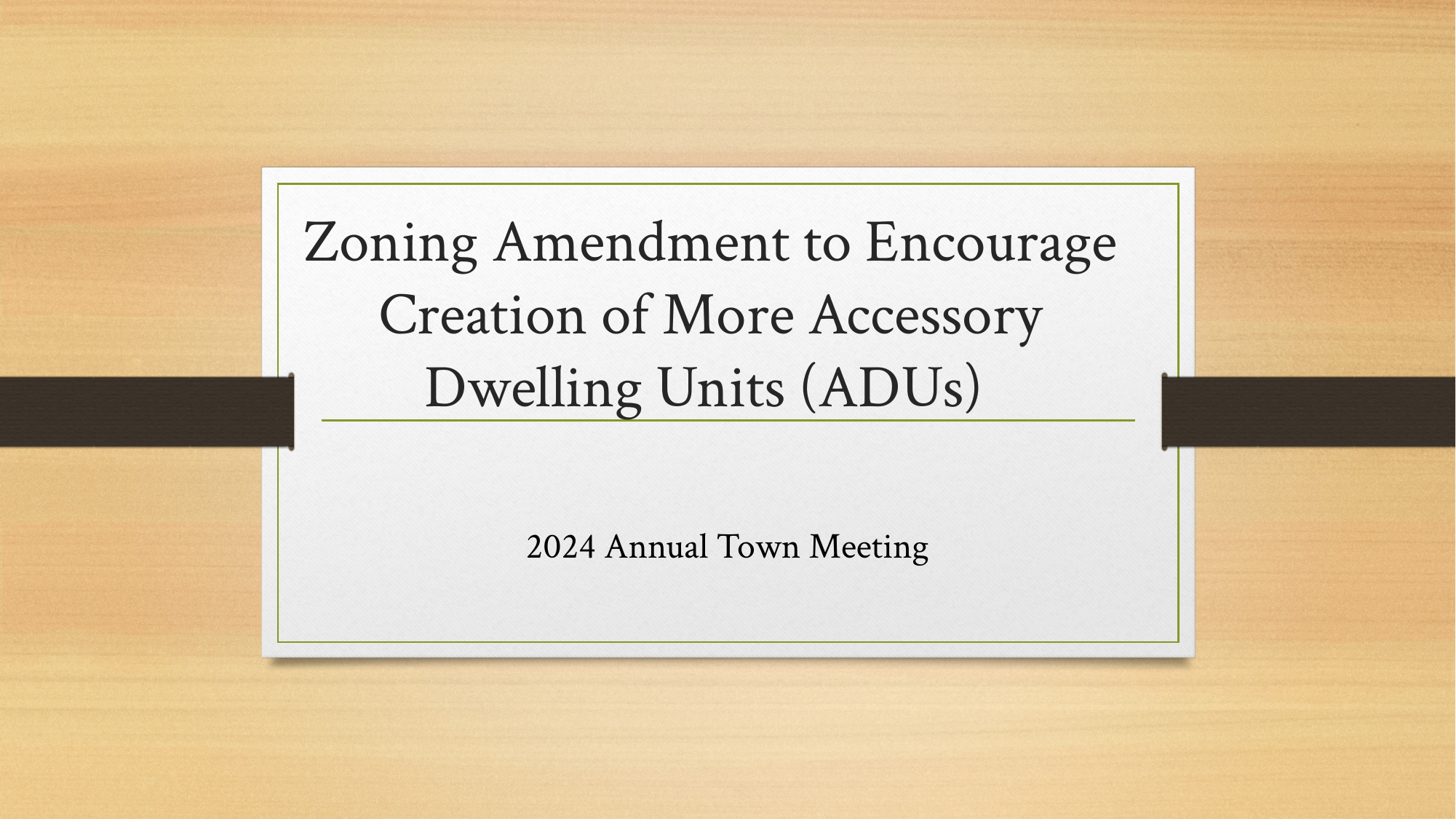

# Zoning Amendment to Encourage Creation of More Accessory Dwelling Units (ADUs)
2024 Annual Town Meeting